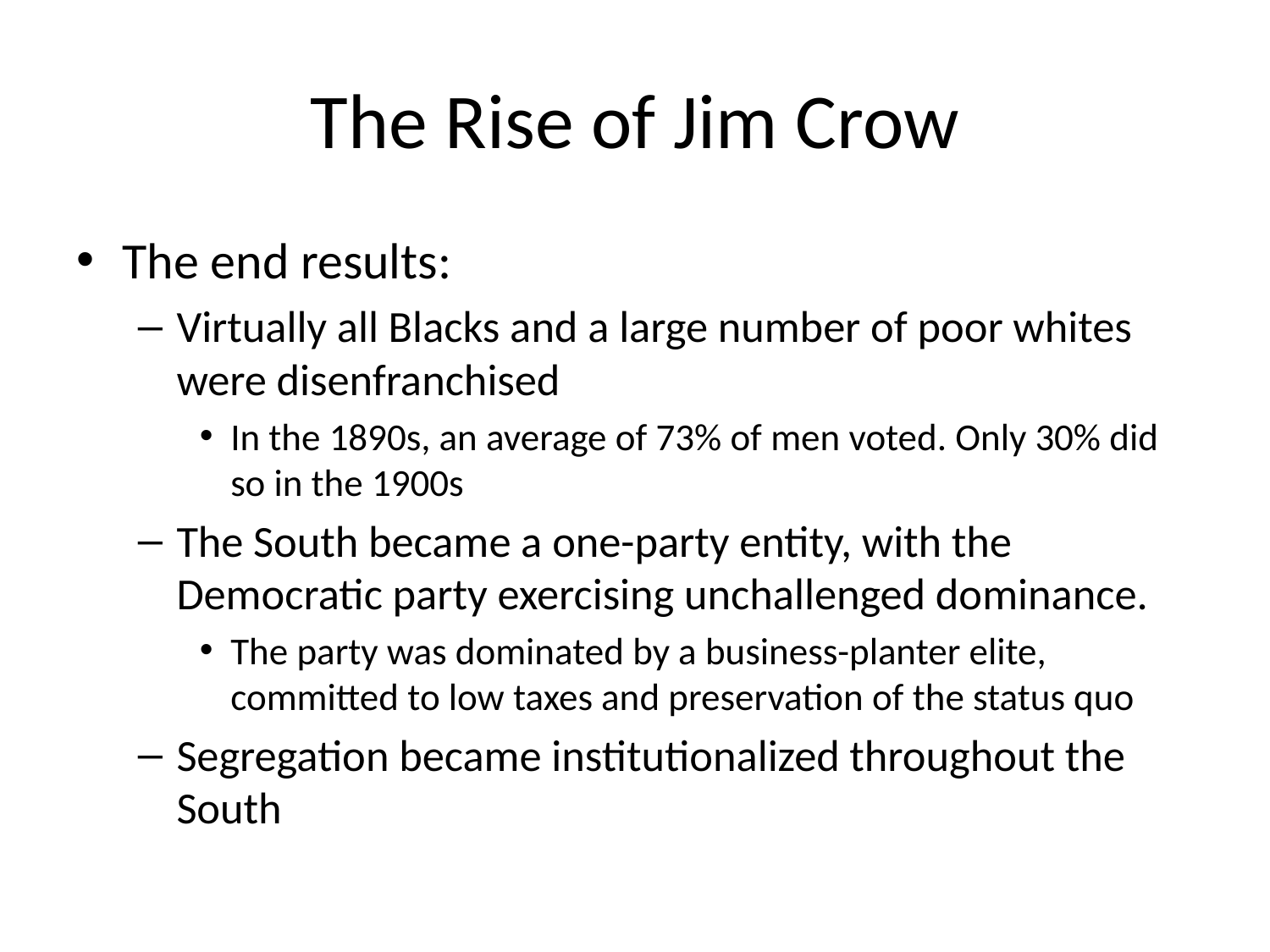

# The Rise of Jim Crow
The end results:
Virtually all Blacks and a large number of poor whites were disenfranchised
In the 1890s, an average of 73% of men voted. Only 30% did so in the 1900s
The South became a one-party entity, with the Democratic party exercising unchallenged dominance.
The party was dominated by a business-planter elite, committed to low taxes and preservation of the status quo
Segregation became institutionalized throughout the South